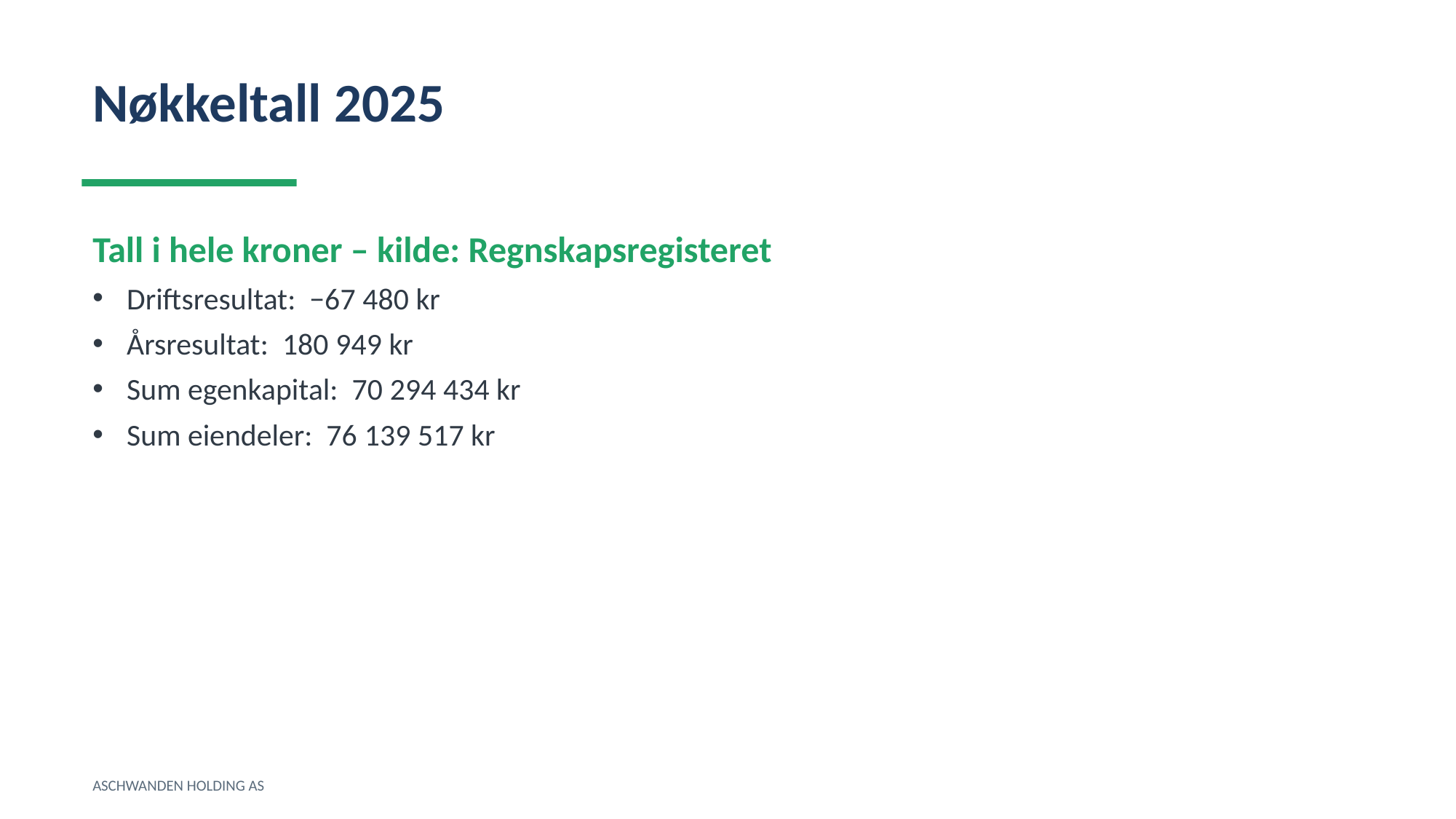

Nøkkeltall 2025

Tall i hele kroner – kilde: Regnskapsregisteret
Driftsresultat:  −67 480 kr
Årsresultat:  180 949 kr
Sum egenkapital:  70 294 434 kr
Sum eiendeler:  76 139 517 kr
ASCHWANDEN HOLDING AS